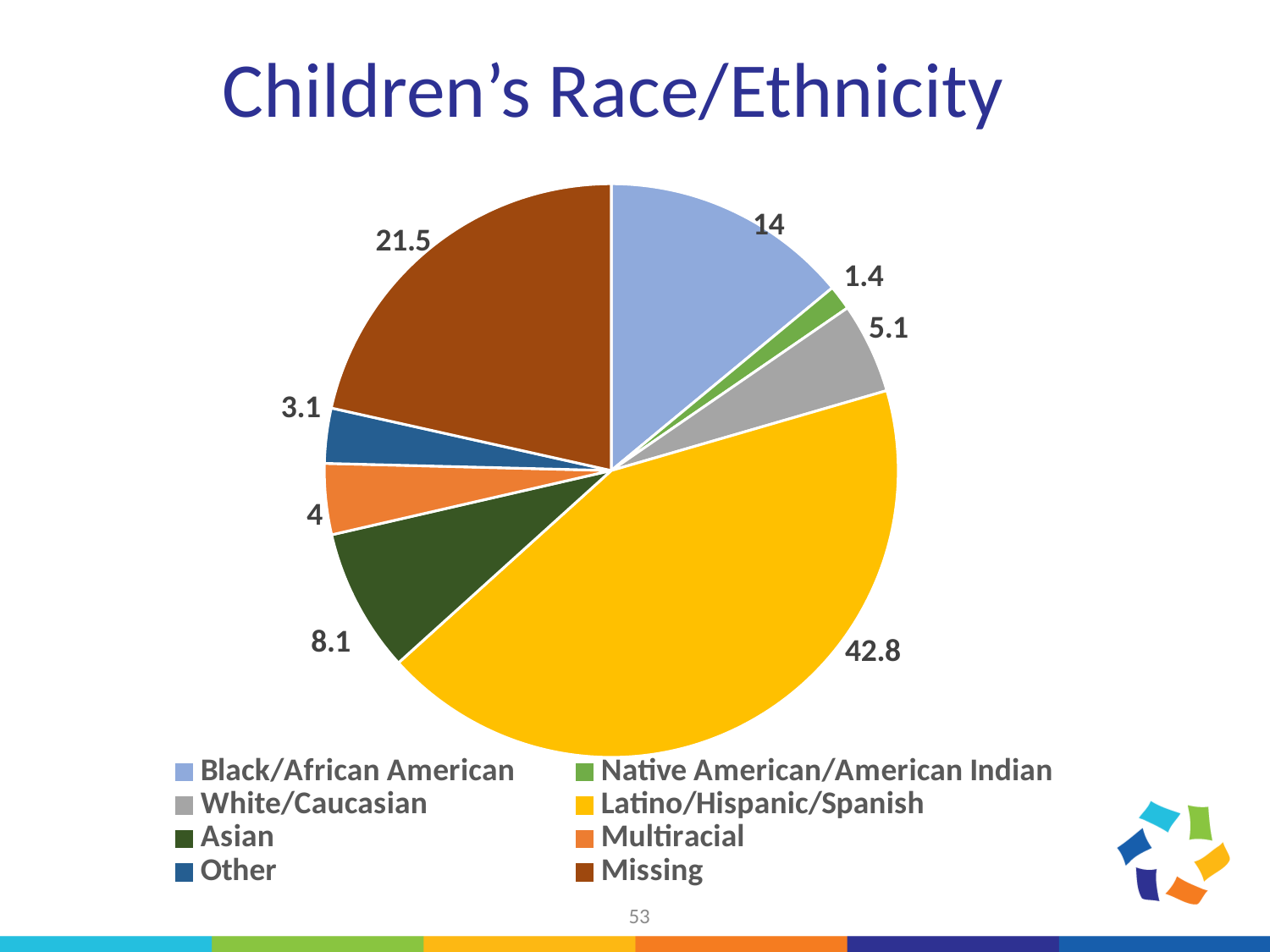

# Children’s Race/Ethnicity

### Chart

| Category | Children |
|---|---|
| Black/African American | 14.0 |
| Native American/American Indian | 1.4 |
| White/Caucasian | 5.1 |
| Latino/Hispanic/Spanish | 42.8 |
| Asian | 8.1 |
| Multiracial | 4.0 |
| Other | 3.1 |
| Missing | 21.5 |
53